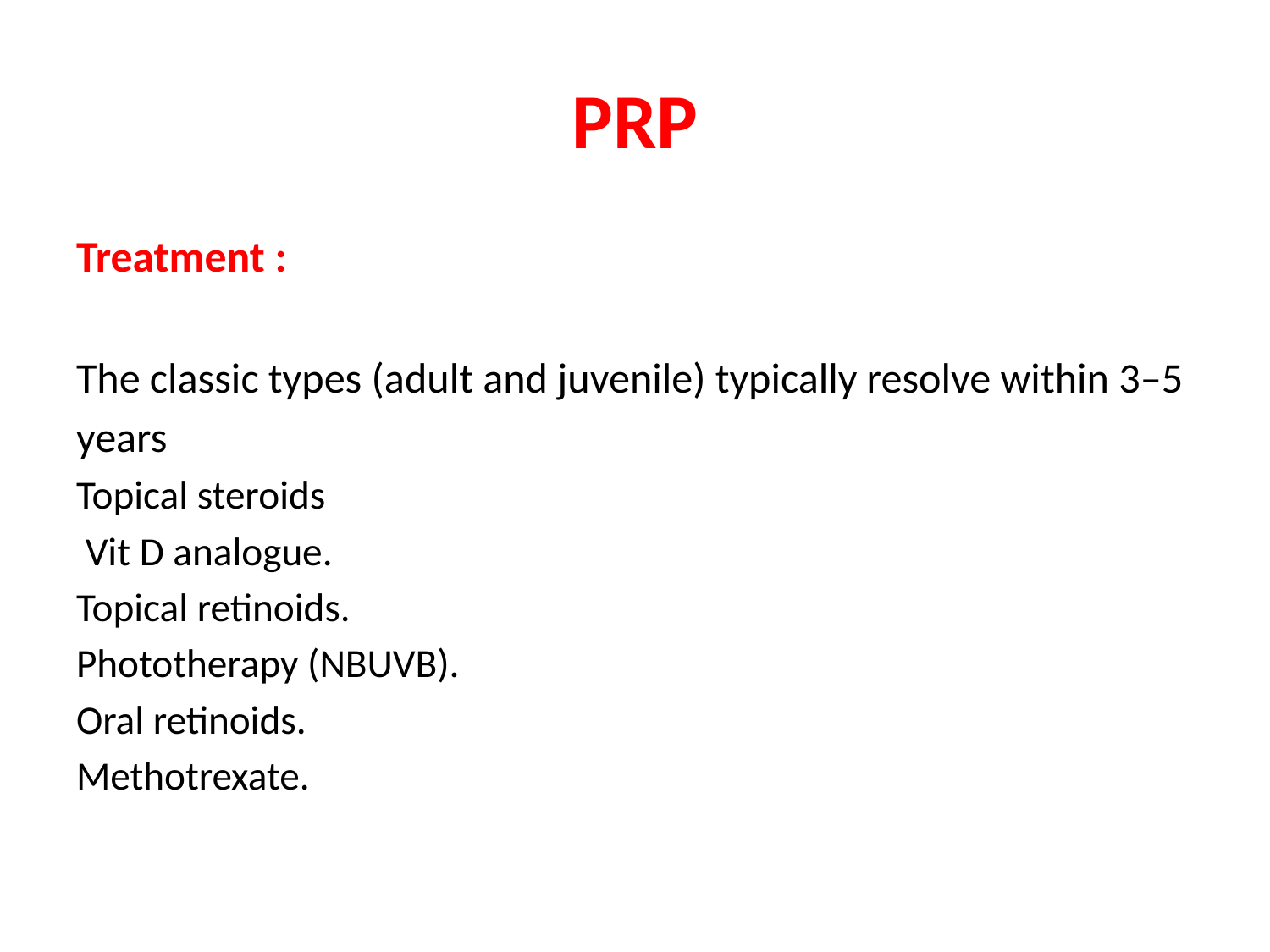

# PRP
Treatment :

The classic types (adult and juvenile) typically resolve within 3–5
years
Topical steroids
 Vit D analogue.
Topical retinoids.
Phototherapy (NBUVB).
Oral retinoids.
Methotrexate.